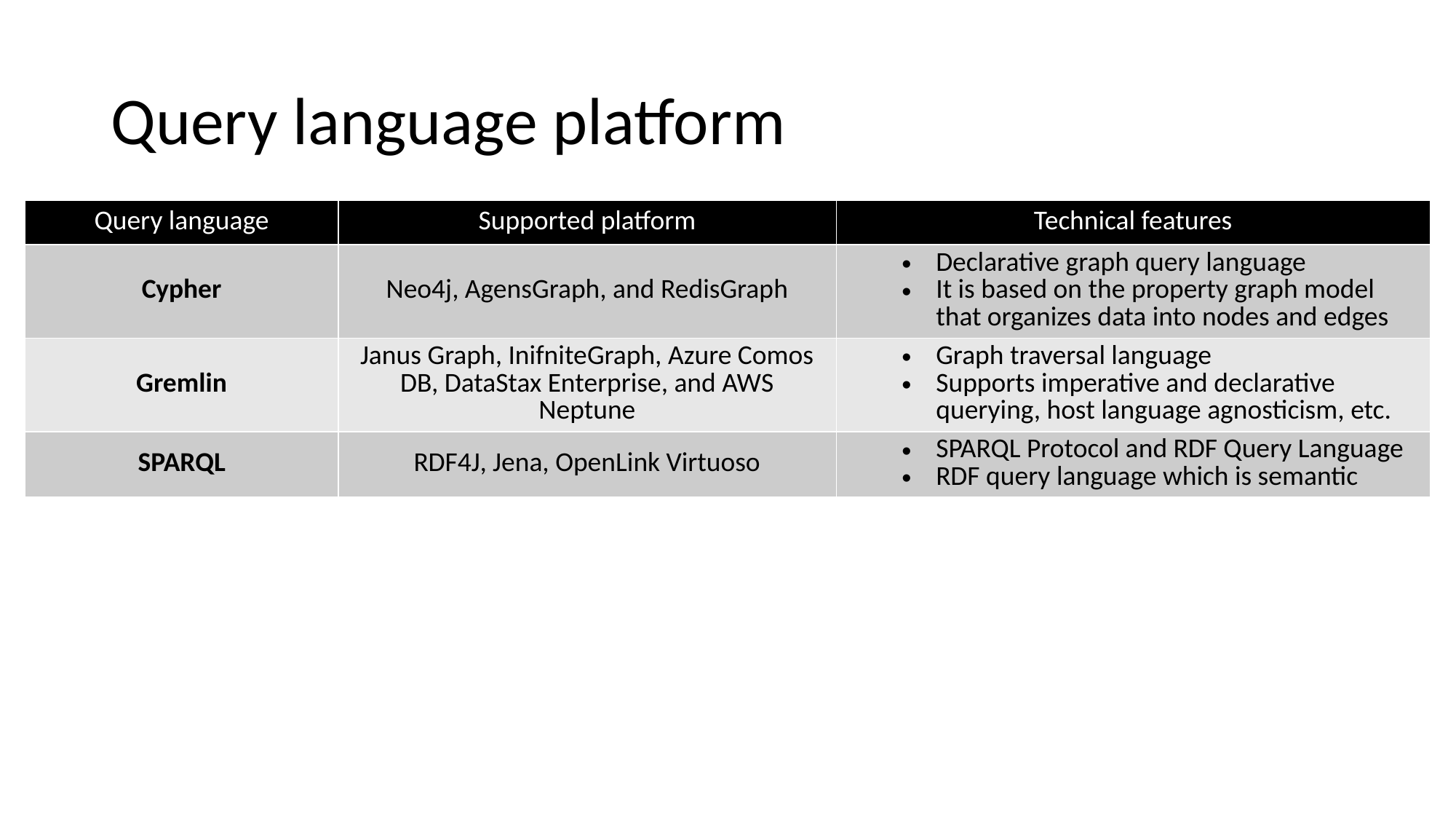

# Query language platform
| Query language | Supported platform | Technical features |
| --- | --- | --- |
| Cypher | Neo4j, AgensGraph, and RedisGraph | Declarative graph query language It is based on the property graph model that organizes data into nodes and edges |
| Gremlin | Janus Graph, InifniteGraph, Azure Comos DB, DataStax Enterprise, and AWS Neptune | Graph traversal language Supports imperative and declarative querying, host language agnosticism, etc. |
| SPARQL | RDF4J, Jena, OpenLink Virtuoso | SPARQL Protocol and RDF Query Language RDF query language which is semantic |